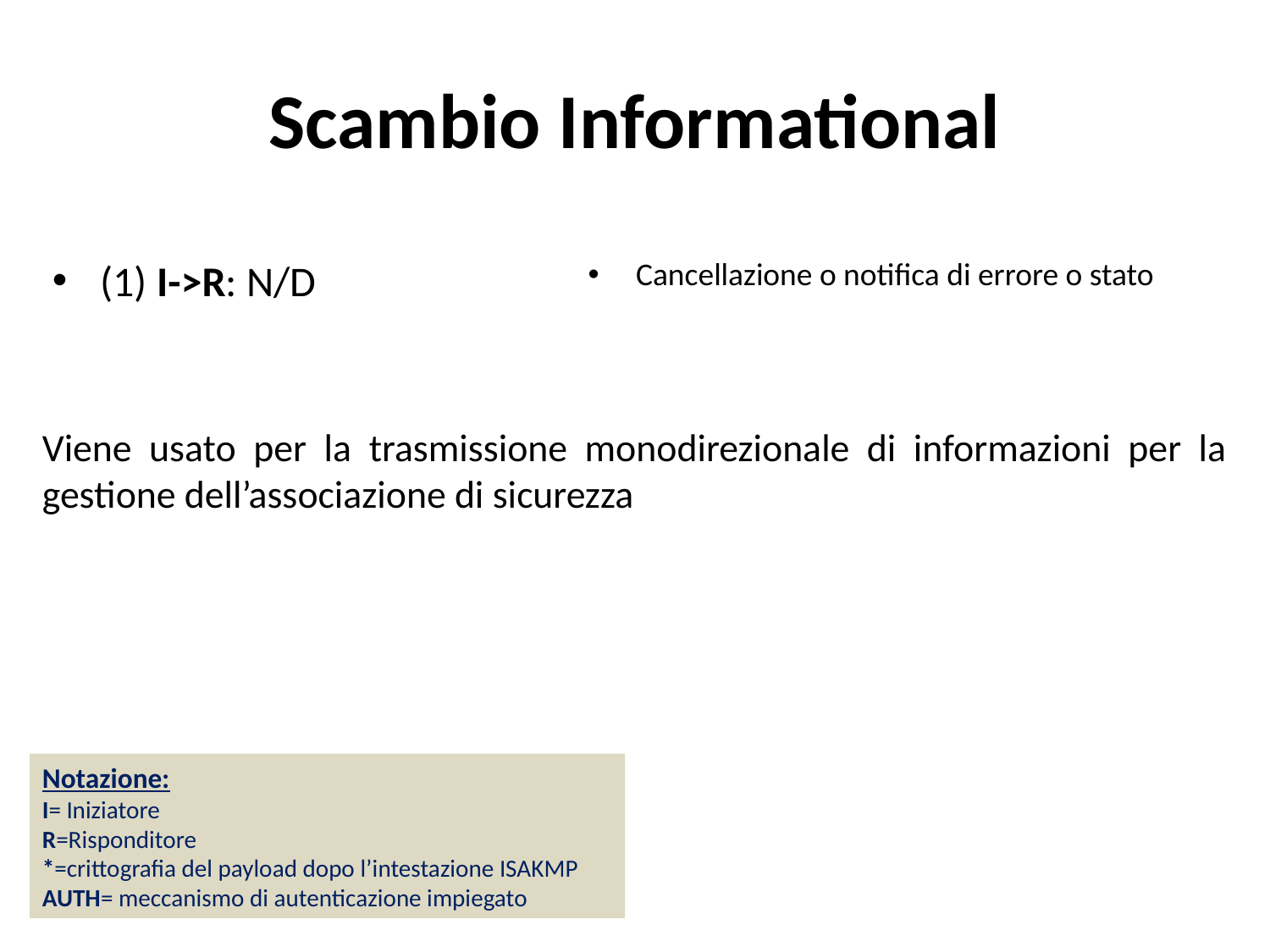

# Scambio Informational
(1) I->R: N/D

Cancellazione o notifica di errore o stato

Viene usato per la trasmissione monodirezionale di informazioni per la gestione dell’associazione di sicurezza

Notazione:
I= Iniziatore
R=Risponditore
*=crittografia del payload dopo l’intestazione ISAKMP
AUTH= meccanismo di autenticazione impiegato